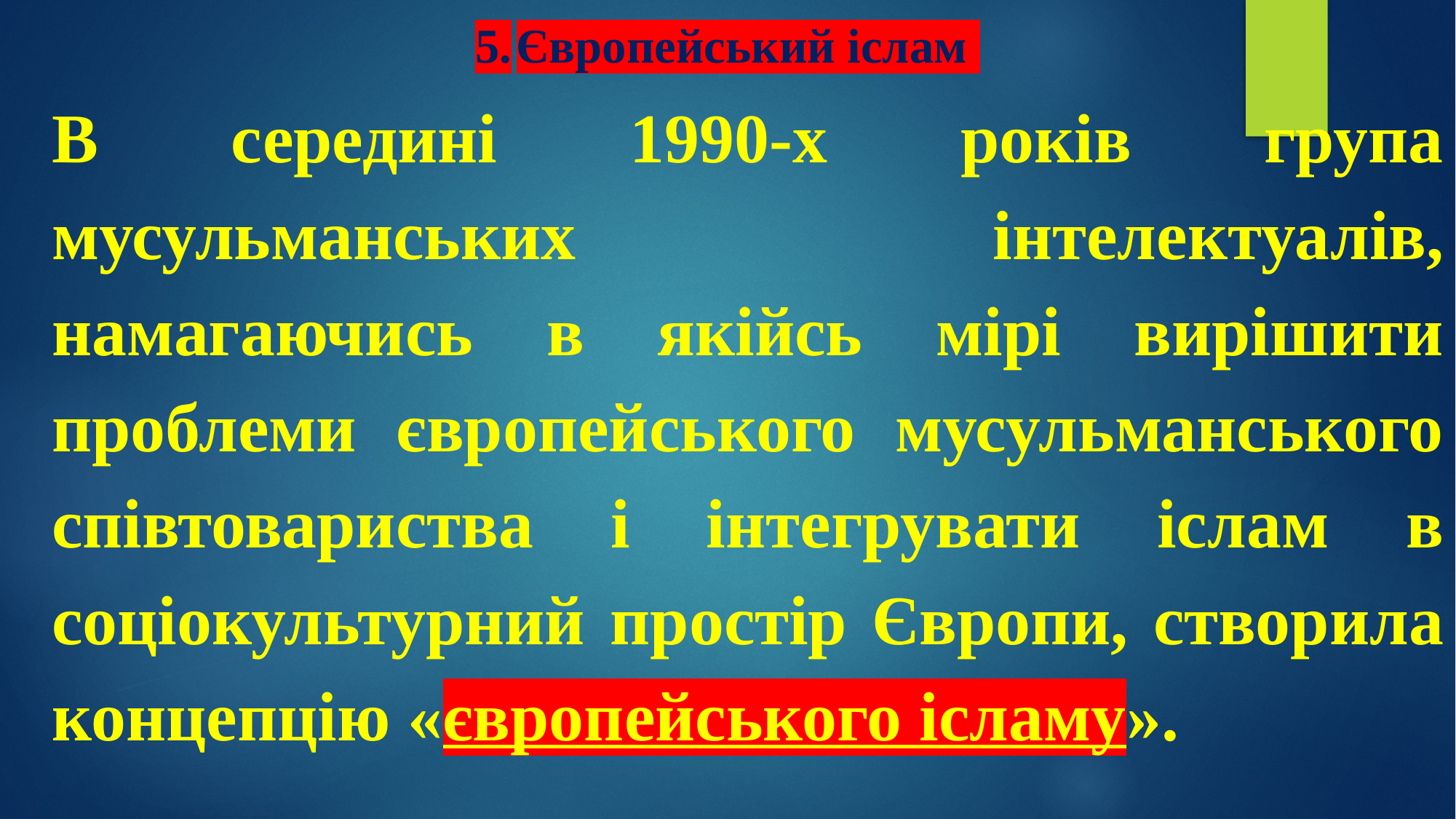

# 5.	Європейський іслам
В середині 1990-х років група мусульманських інтелектуалів, намагаючись в якійсь мірі вирішити проблеми європейського мусульманського співтовариства і інтегрувати іслам в соціокультурний простір Європи, створила концепцію «європейського ісламу».